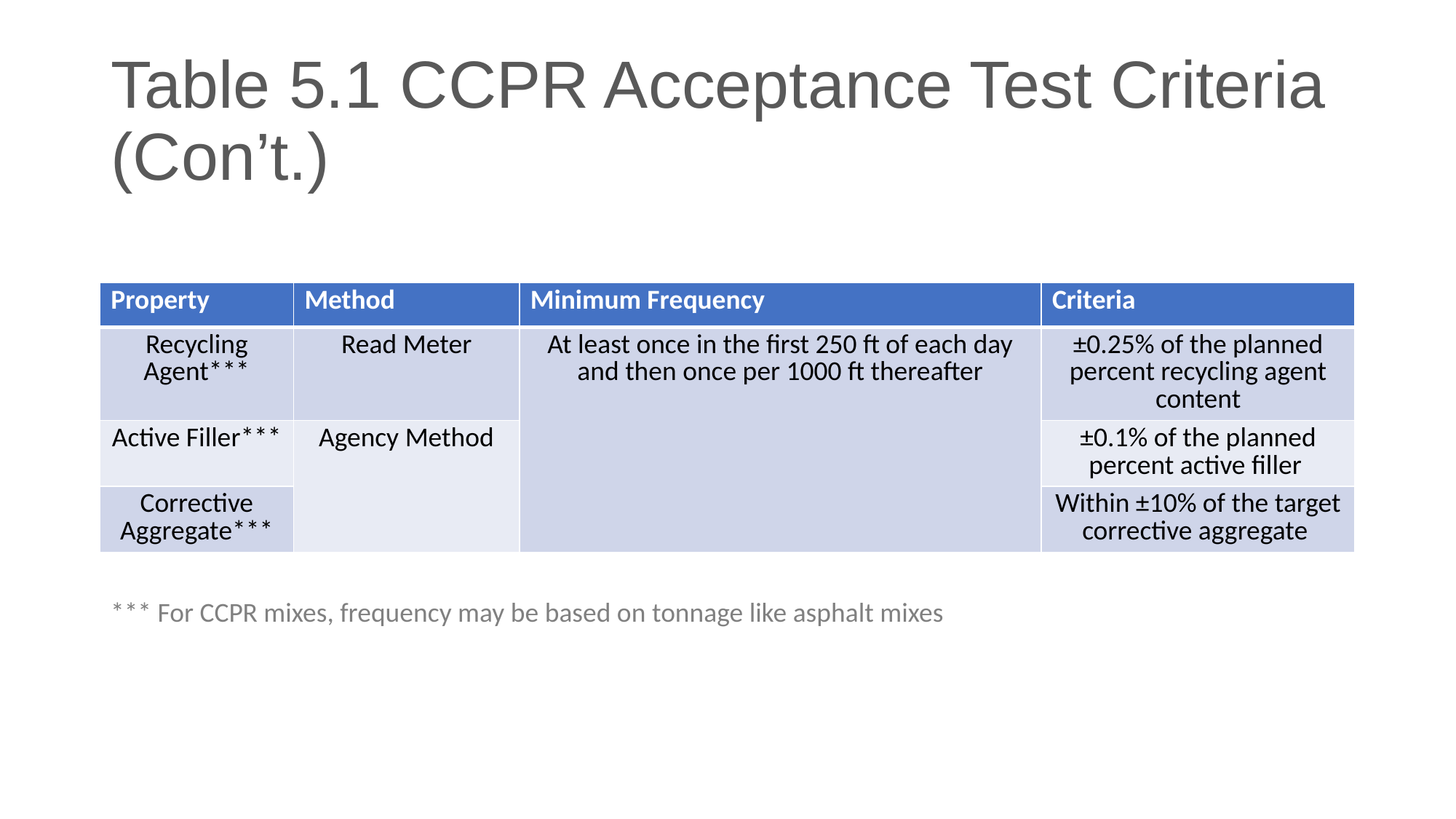

# Table 5.1 CCPR Acceptance Test Criteria (Con’t.)
| Property | Method | Minimum Frequency | Criteria |
| --- | --- | --- | --- |
| Recycling Agent\*\*\* | Read Meter | At least once in the first 250 ft of each day and then once per 1000 ft thereafter | ±0.25% of the planned percent recycling agent content |
| Active Filler\*\*\* | Agency Method |  | ±0.1% of the planned percent active filler |
| Corrective Aggregate\*\*\* |  |  | Within ±10% of the target corrective aggregate |
*** For CCPR mixes, frequency may be based on tonnage like asphalt mixes